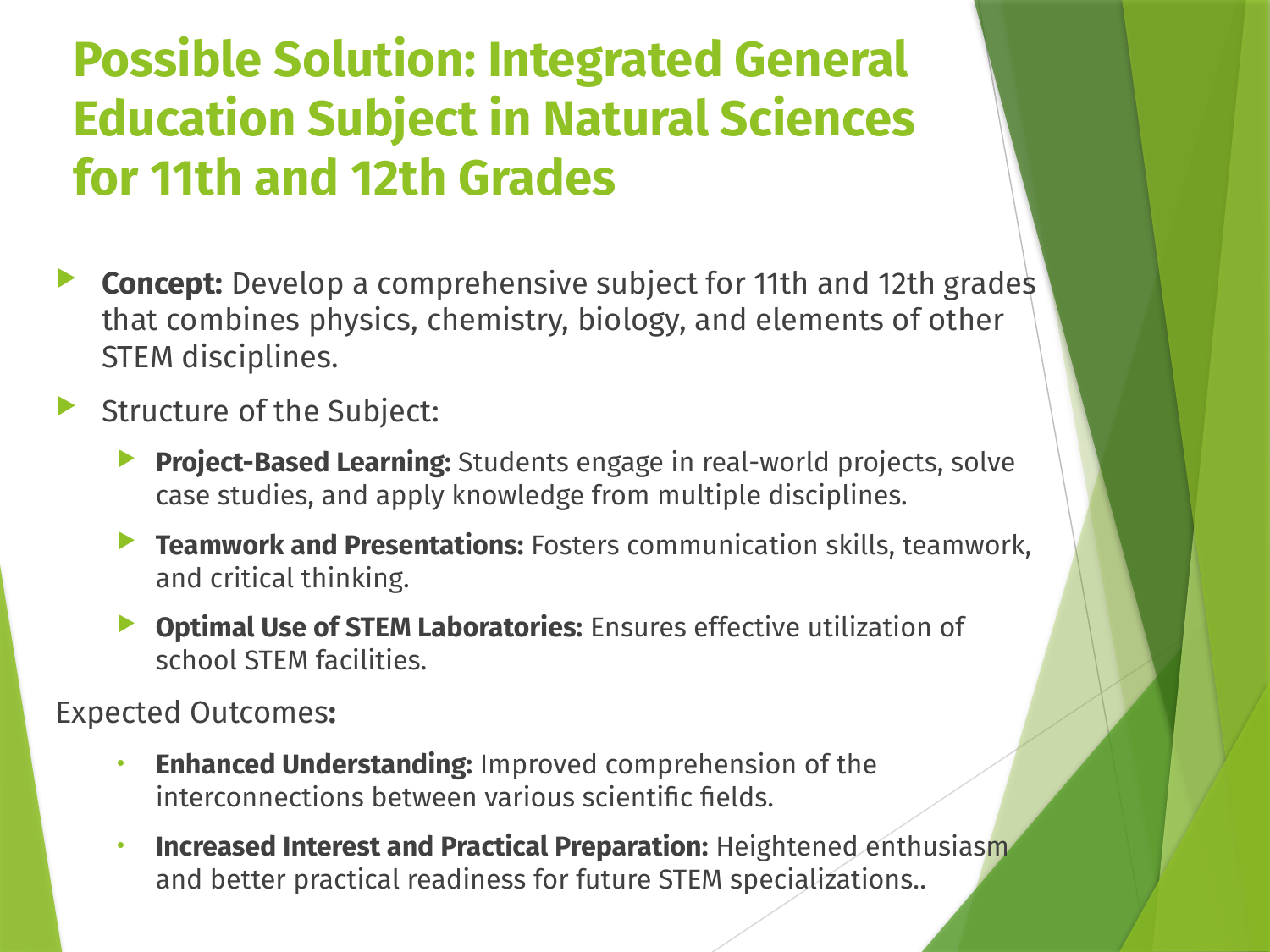

# Possible Solution: Integrated General Education Subject in Natural Sciences for 11th and 12th Grades
Concept: Develop a comprehensive subject for 11th and 12th grades that combines physics, chemistry, biology, and elements of other STEM disciplines.
Structure of the Subject:
Project-Based Learning: Students engage in real-world projects, solve case studies, and apply knowledge from multiple disciplines.
Teamwork and Presentations: Fosters communication skills, teamwork, and critical thinking.
Optimal Use of STEM Laboratories: Ensures effective utilization of school STEM facilities.
Expected Outcomes:
Enhanced Understanding: Improved comprehension of the interconnections between various scientific fields.
Increased Interest and Practical Preparation: Heightened enthusiasm and better practical readiness for future STEM specializations..